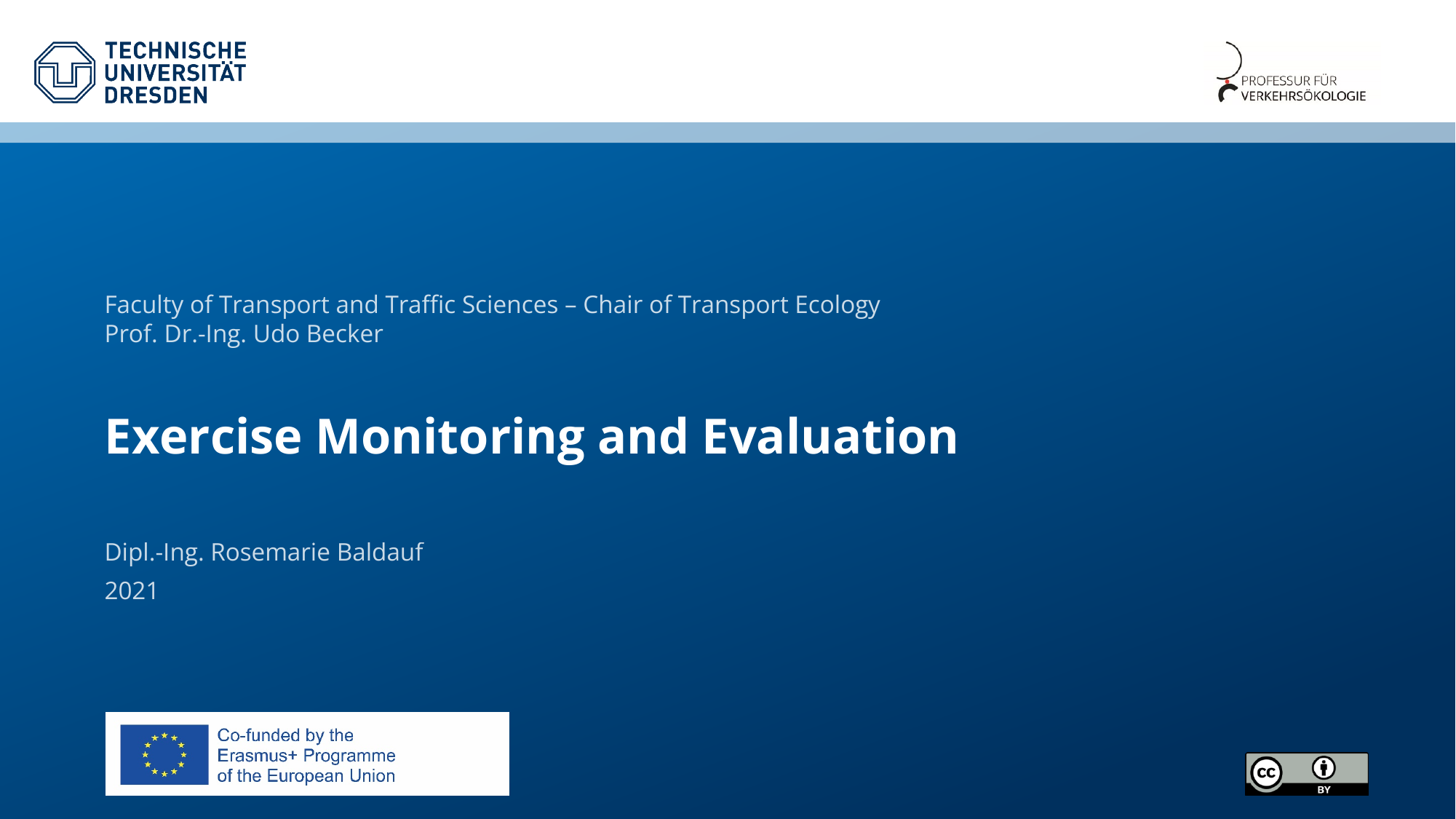

Faculty of Transport and Traffic Sciences – Chair of Transport Ecology
Prof. Dr.-Ing. Udo Becker

# Exercise Monitoring and Evaluation
Dipl.-Ing. Rosemarie Baldauf
2021